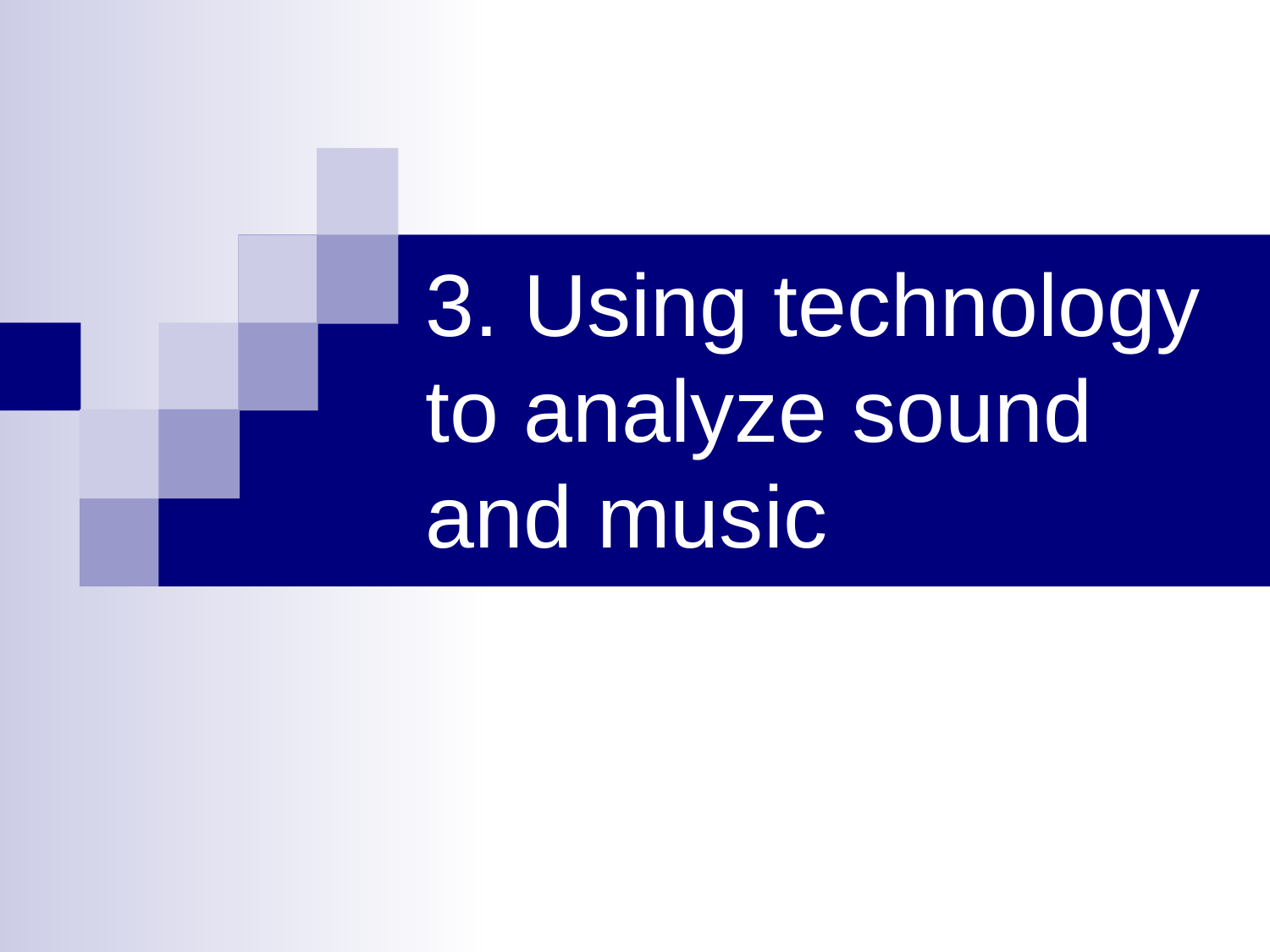

# 3. Using technology to analyze sound and music